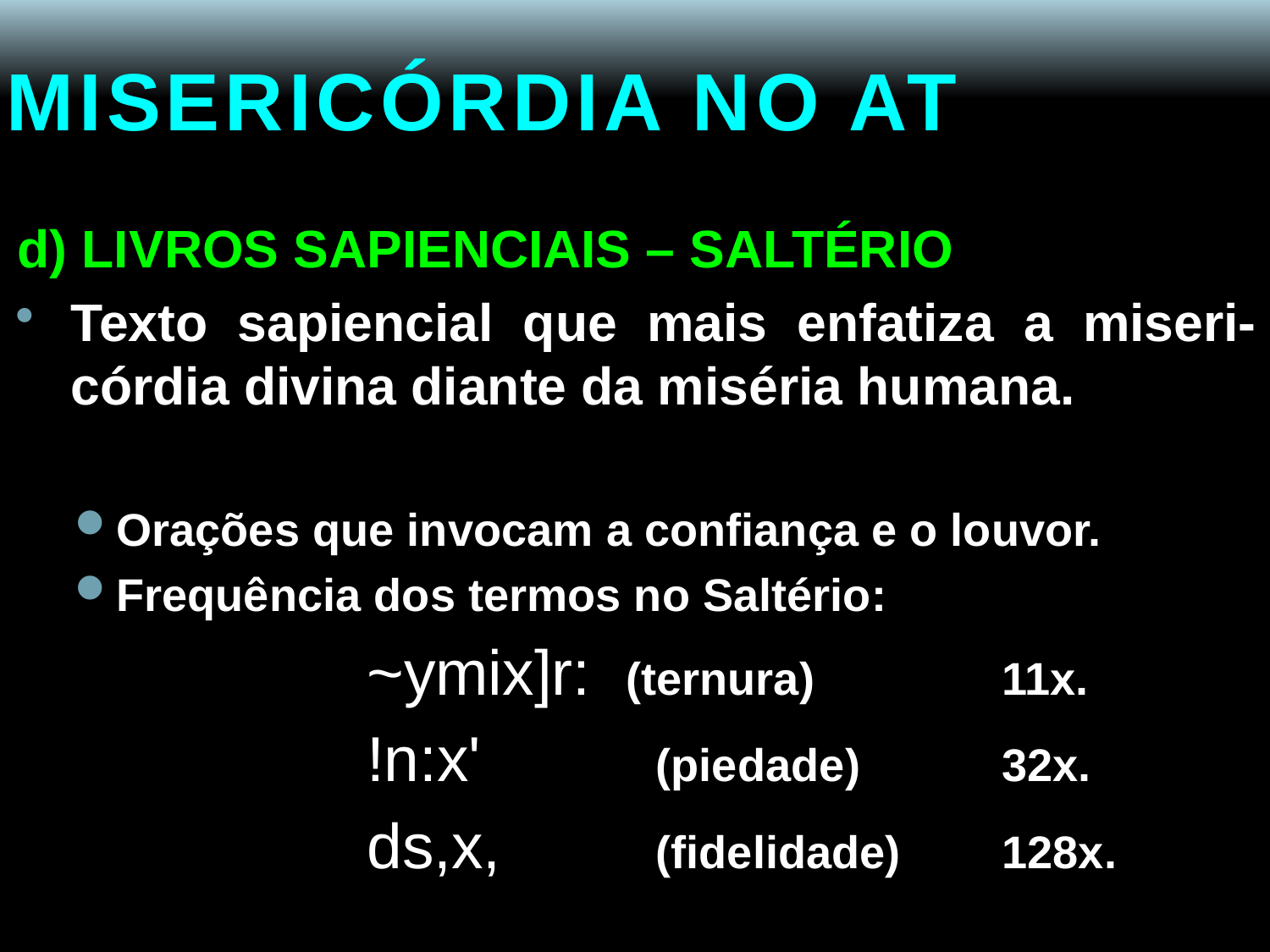

# MISERICÓRDIA NO AT
d) LIVROS SAPIENCIAIS – SALTÉRIO
Texto sapiencial que mais enfatiza a miseri-córdia divina diante da miséria humana.

Orações que invocam a confiança e o louvor.
Frequência dos termos no Saltério:
			~ymix]r:  (ternura) 		11x.
			!n:x' 	  (piedade) 		32x.
			ds,x, 	  (fidelidade) 	128x.